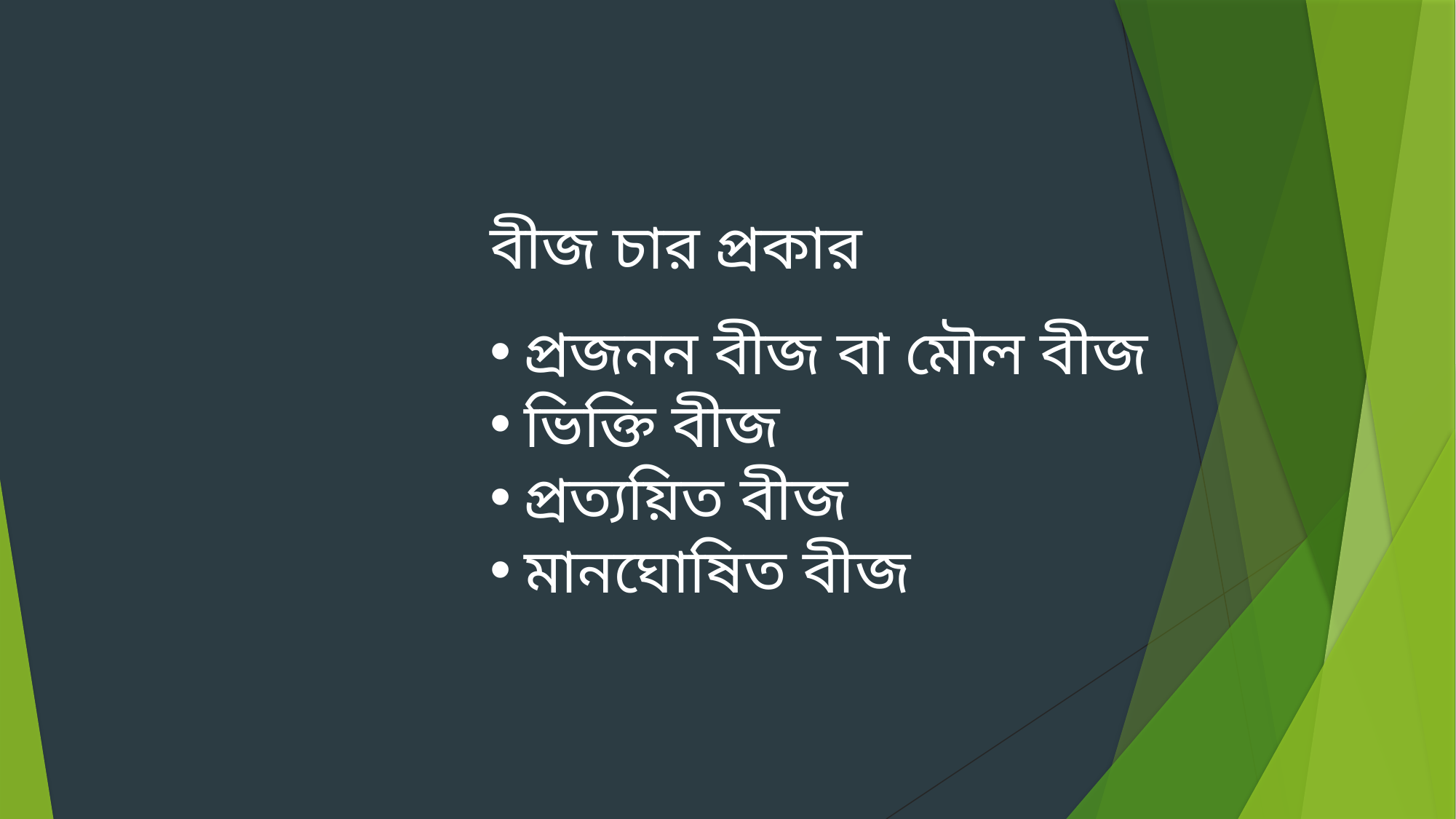

বীজ চার প্রকার

প্রজনন বীজ বা মৌল বীজ
ভিক্তি বীজ
প্রত্যয়িত বীজ
মানঘোষিত বীজ